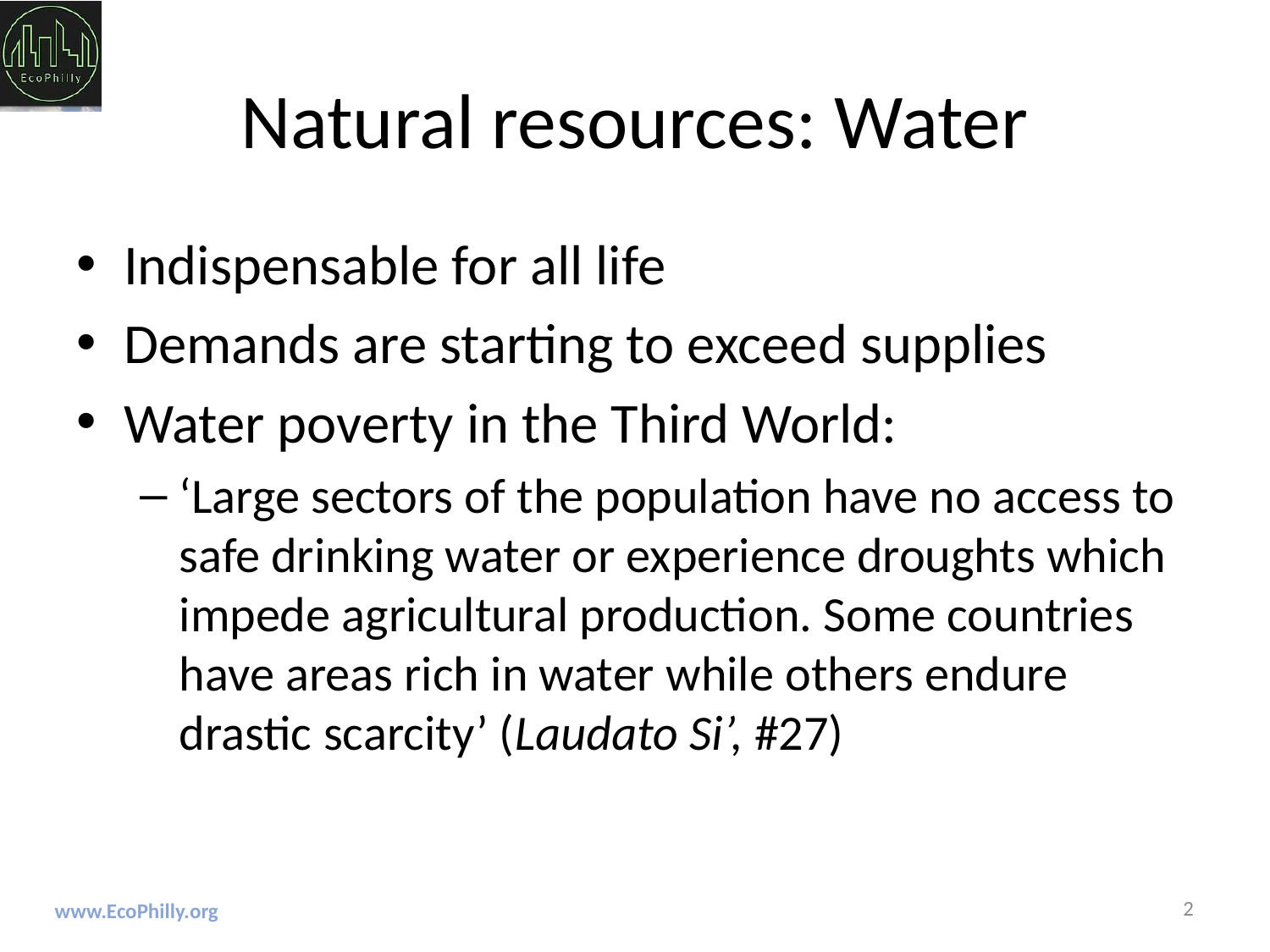

# Natural resources: Water
Indispensable for all life
Demands are starting to exceed supplies
Water poverty in the Third World:
‘Large sectors of the population have no access to safe drinking water or experience droughts which impede agricultural production. Some countries have areas rich in water while others endure drastic scarcity’ (Laudato Si’, #27)
2
www.EcoPhilly.org